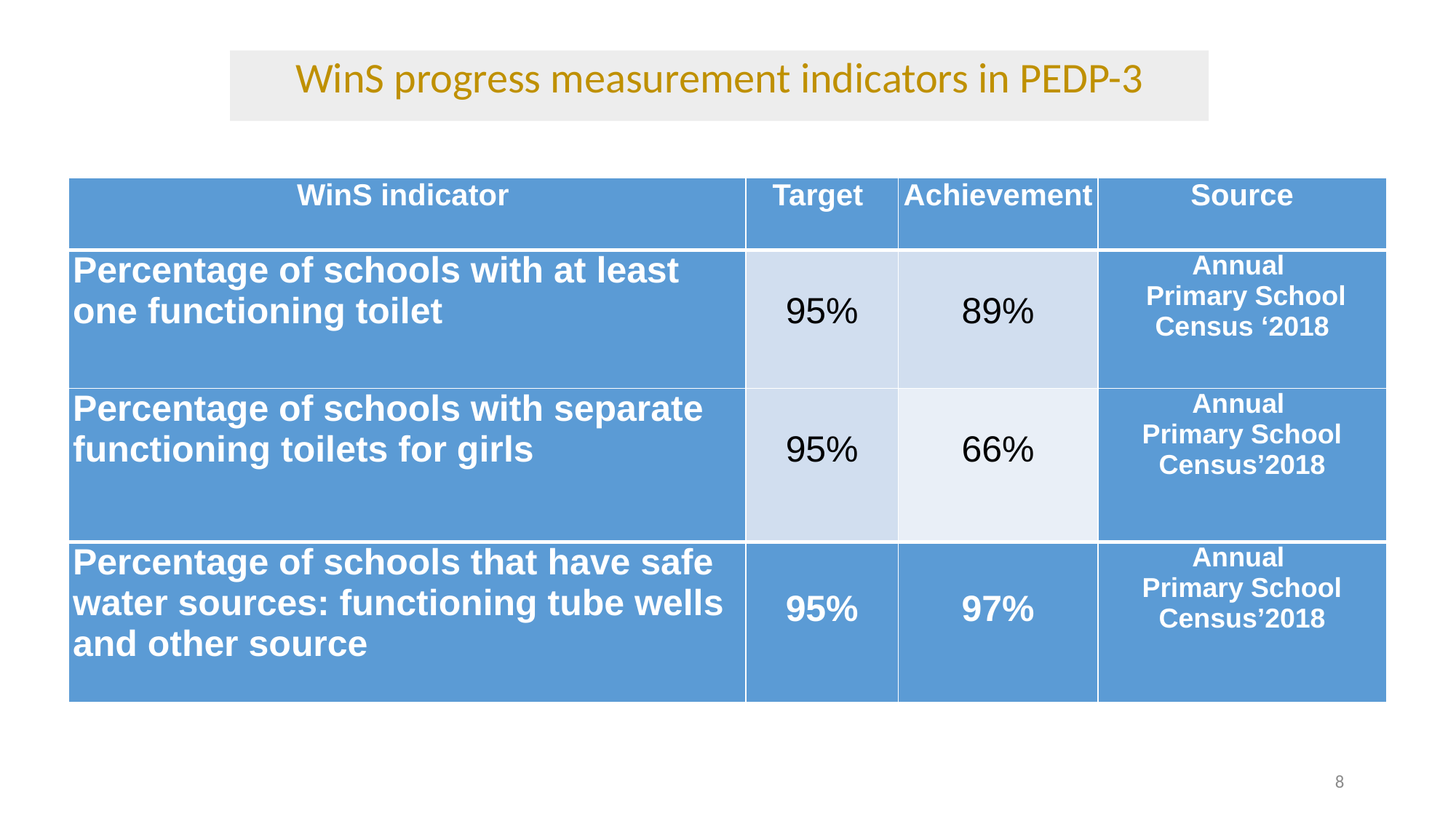

# WinS progress measurement indicators in PEDP-3
| WinS indicator | Target | Achievement | Source |
| --- | --- | --- | --- |
| Percentage of schools with at least one functioning toilet | 95% | 89% | Annual Primary School Census ‘2018 |
| Percentage of schools with separate functioning toilets for girls | 95% | 66% | Annual Primary School Census’2018 |
| Percentage of schools that have safe water sources: functioning tube wells and other source | 95% | 97% | Annual Primary School Census’2018 |
8